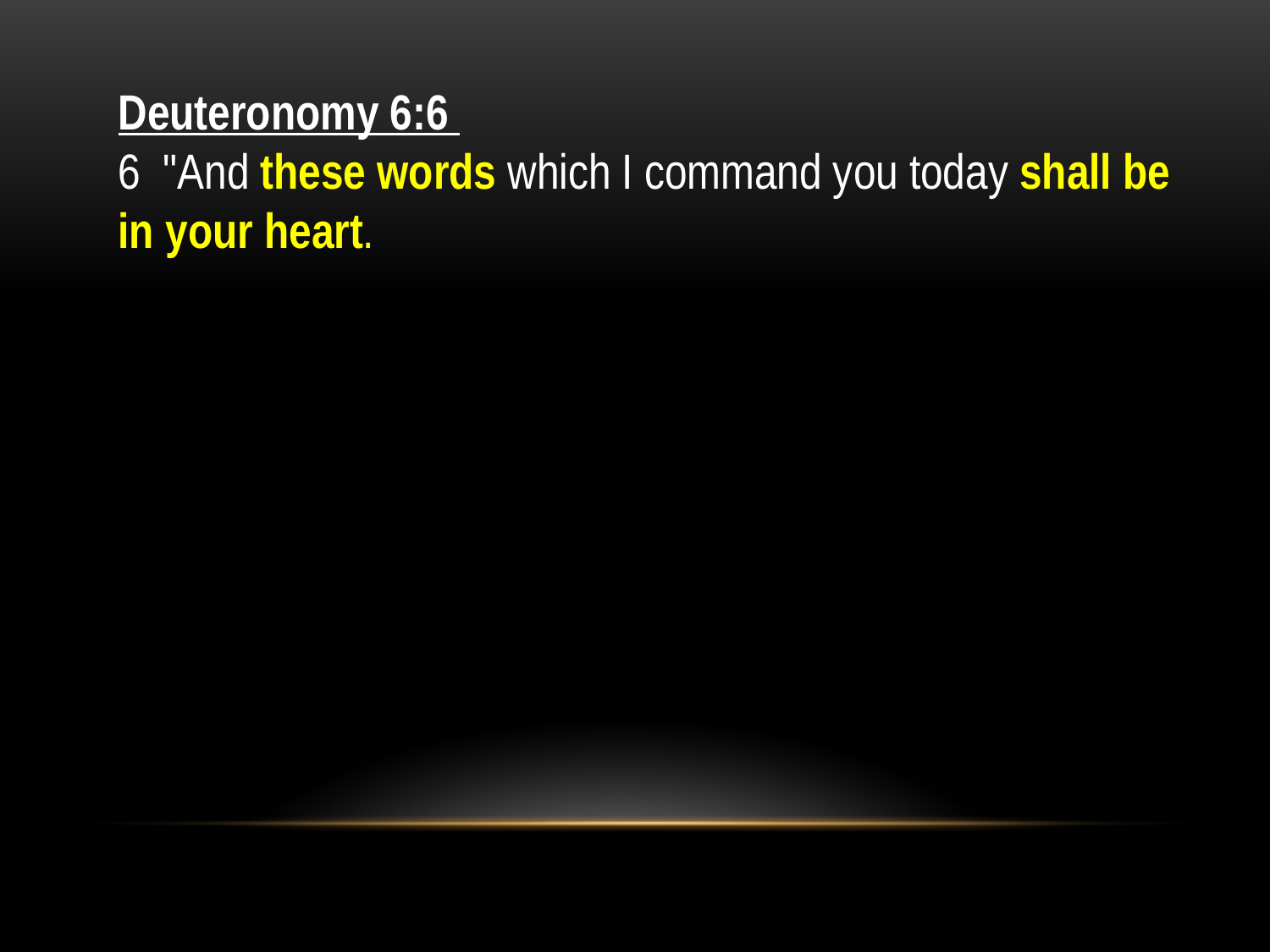

Deuteronomy 6:6
6  "And these words which I command you today shall be in your heart.